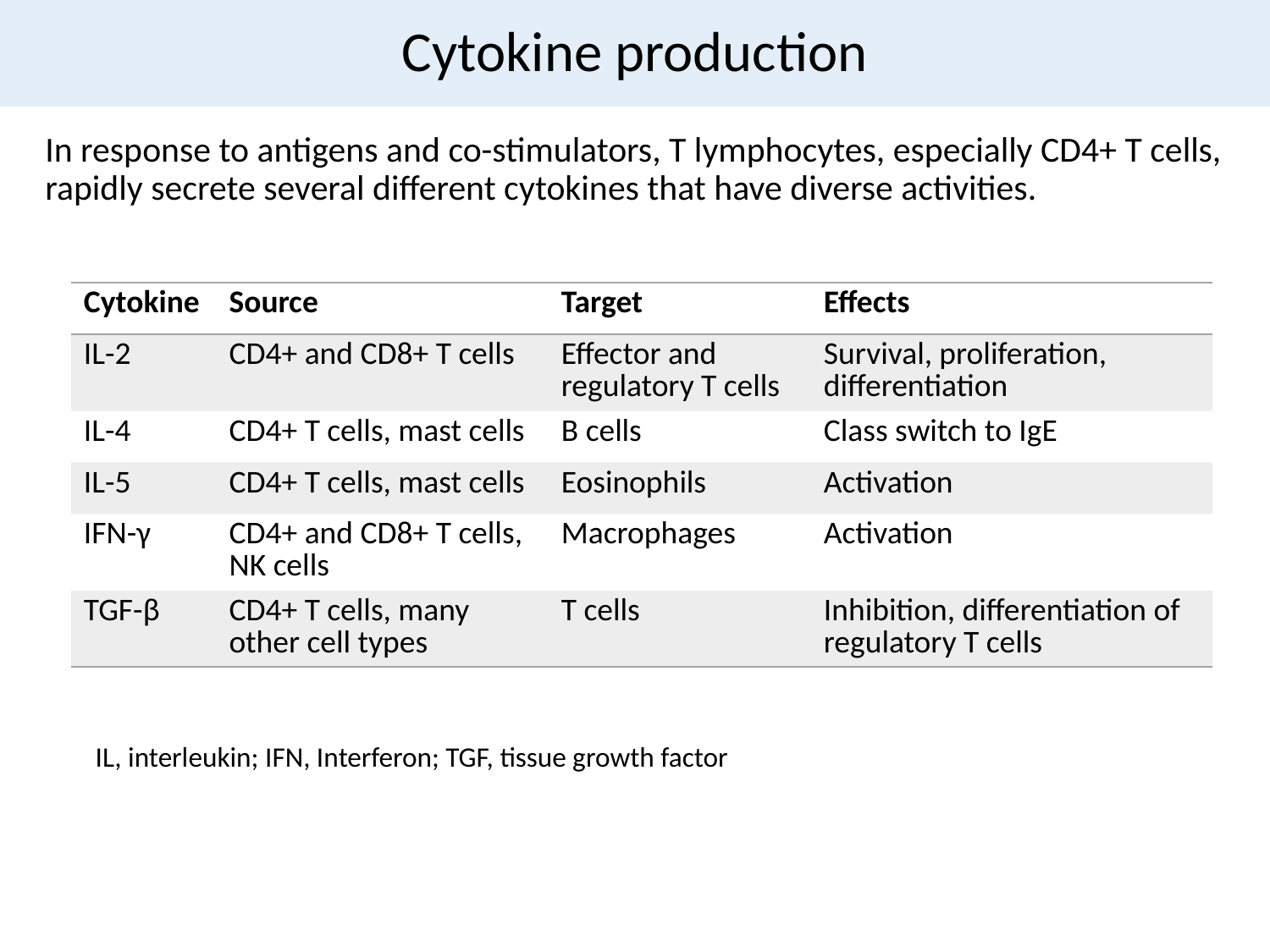

# Cytokine production
In response to antigens and co-stimulators, T lymphocytes, especially CD4+ T cells, rapidly secrete several different cytokines that have diverse activities.
| Cytokine | Source | Target | Effects |
| --- | --- | --- | --- |
| IL-2 | CD4+ and CD8+ T cells | Effector and regulatory T cells | Survival, proliferation, differentiation |
| IL-4 | CD4+ T cells, mast cells | B cells | Class switch to IgE |
| IL-5 | CD4+ T cells, mast cells | Eosinophils | Activation |
| IFN-γ | CD4+ and CD8+ T cells, NK cells | Macrophages | Activation |
| TGF-β | CD4+ T cells, many other cell types | T cells | Inhibition, differentiation of regulatory T cells |
IL, interleukin; IFN, Interferon; TGF, tissue growth factor